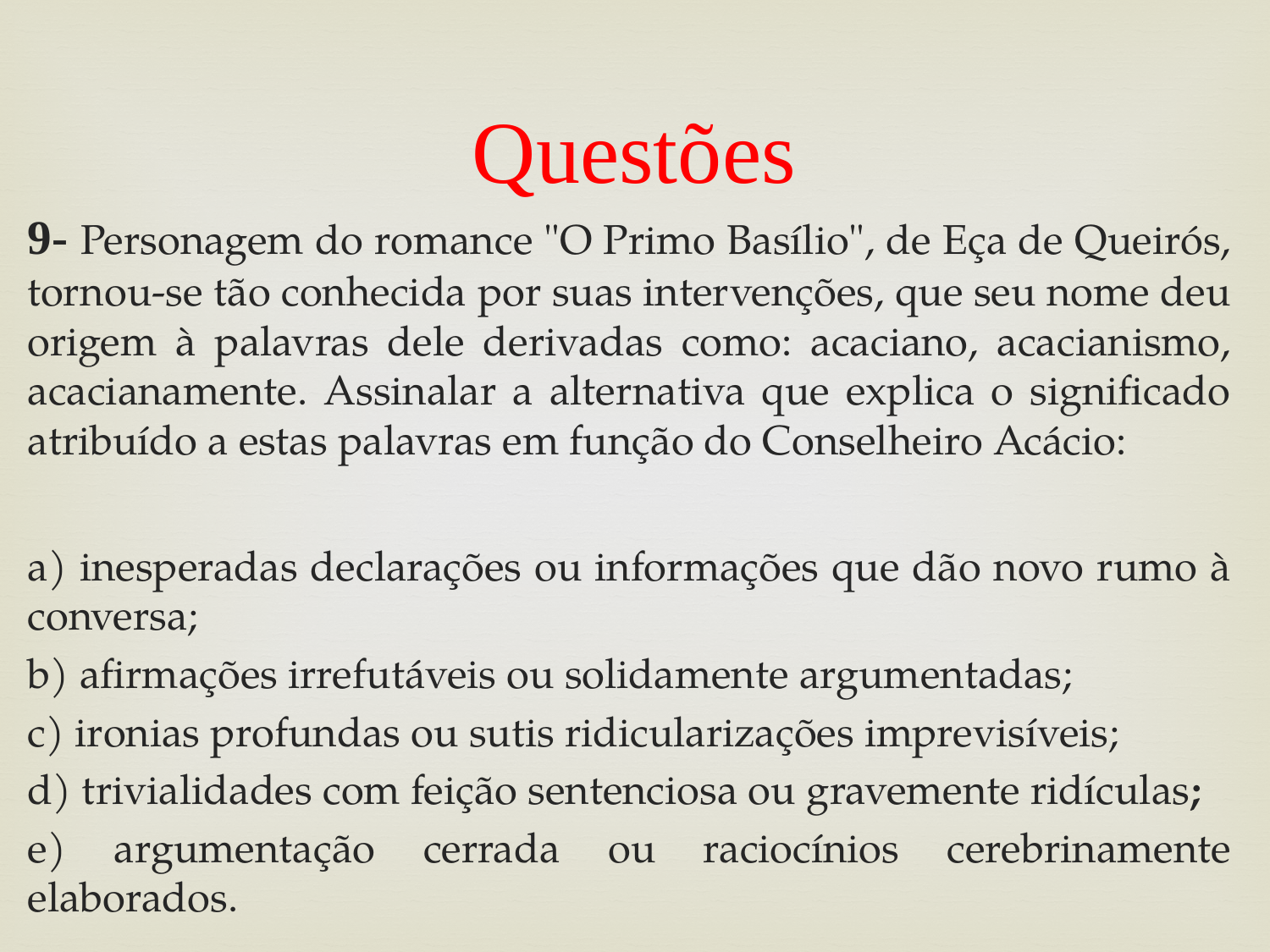

# Questões
9- Personagem do romance "O Primo Basílio", de Eça de Queirós, tornou-se tão conhecida por suas intervenções, que seu nome deu origem à palavras dele derivadas como: acaciano, acacianismo, acacianamente. Assinalar a alternativa que explica o significado atribuído a estas palavras em função do Conselheiro Acácio:

a) inesperadas declarações ou informações que dão novo rumo à conversa;
b) afirmações irrefutáveis ou solidamente argumentadas;
c) ironias profundas ou sutis ridicularizações imprevisíveis;
d) trivialidades com feição sentenciosa ou gravemente ridículas;
e) argumentação cerrada ou raciocínios cerebrinamente elaborados.